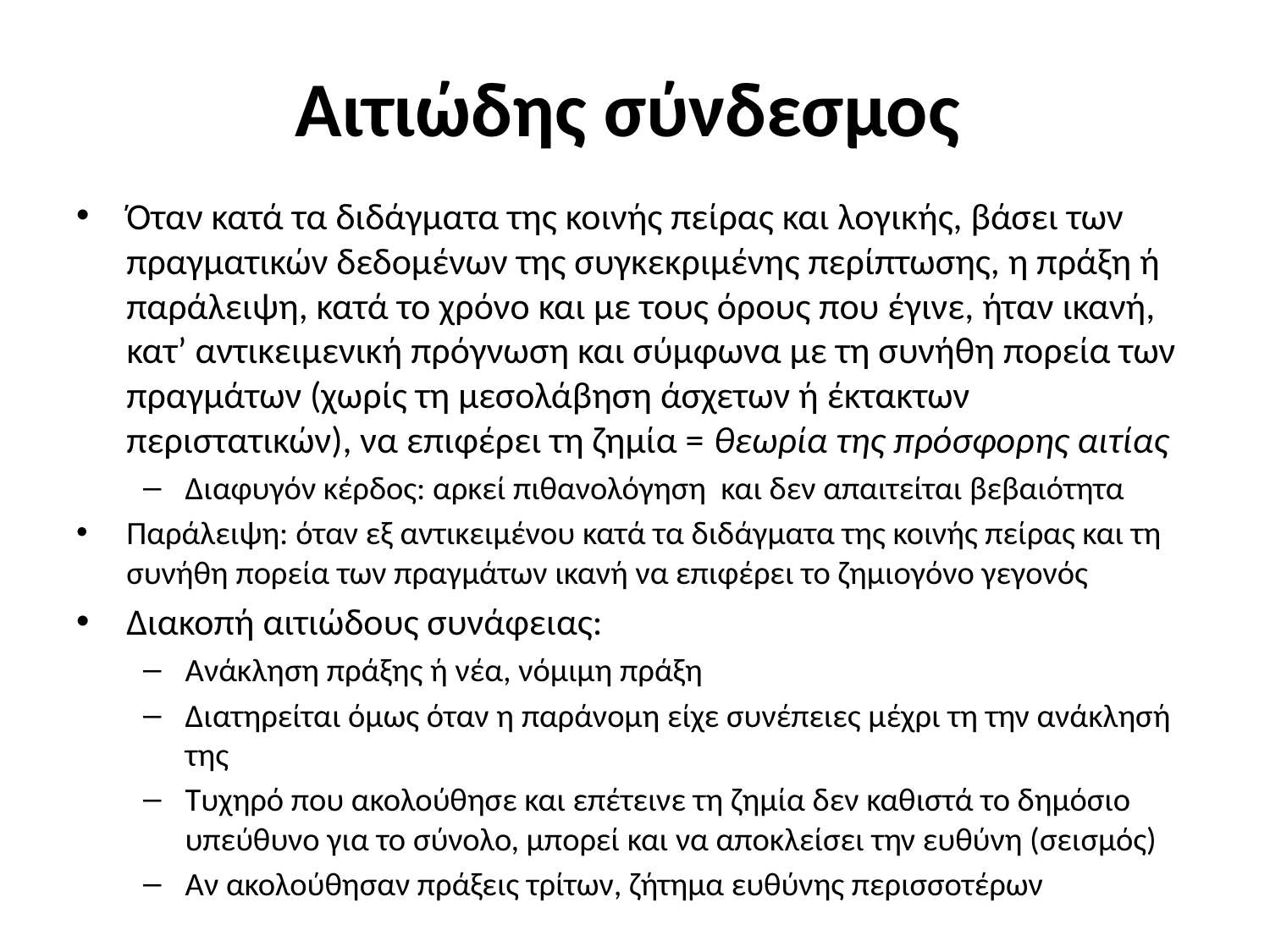

# Αιτιώδης σύνδεσμος
Όταν κατά τα διδάγματα της κοινής πείρας και λογικής, βάσει των πραγματικών δεδομένων της συγκεκριμένης περίπτωσης, η πράξη ή παράλειψη, κατά το χρόνο και με τους όρους που έγινε, ήταν ικανή, κατ’ αντικειμενική πρόγνωση και σύμφωνα με τη συνήθη πορεία των πραγμάτων (χωρίς τη μεσολάβηση άσχετων ή έκτακτων περιστατικών), να επιφέρει τη ζημία = θεωρία της πρόσφορης αιτίας
Διαφυγόν κέρδος: αρκεί πιθανολόγηση  και δεν απαιτείται βεβαιότητα
Παράλειψη: όταν εξ αντικειμένου κατά τα διδάγματα της κοινής πείρας και τη συνήθη πορεία των πραγμάτων ικανή να επιφέρει το ζημιογόνο γεγονός
Διακοπή αιτιώδους συνάφειας:
Ανάκληση πράξης ή νέα, νόμιμη πράξη
Διατηρείται όμως όταν η παράνομη είχε συνέπειες μέχρι τη την ανάκλησή της
Τυχηρό που ακολούθησε και επέτεινε τη ζημία δεν καθιστά το δημόσιο υπεύθυνο για το σύνολο, μπορεί και να αποκλείσει την ευθύνη (σεισμός)
Αν ακολούθησαν πράξεις τρίτων, ζήτημα ευθύνης περισσοτέρων